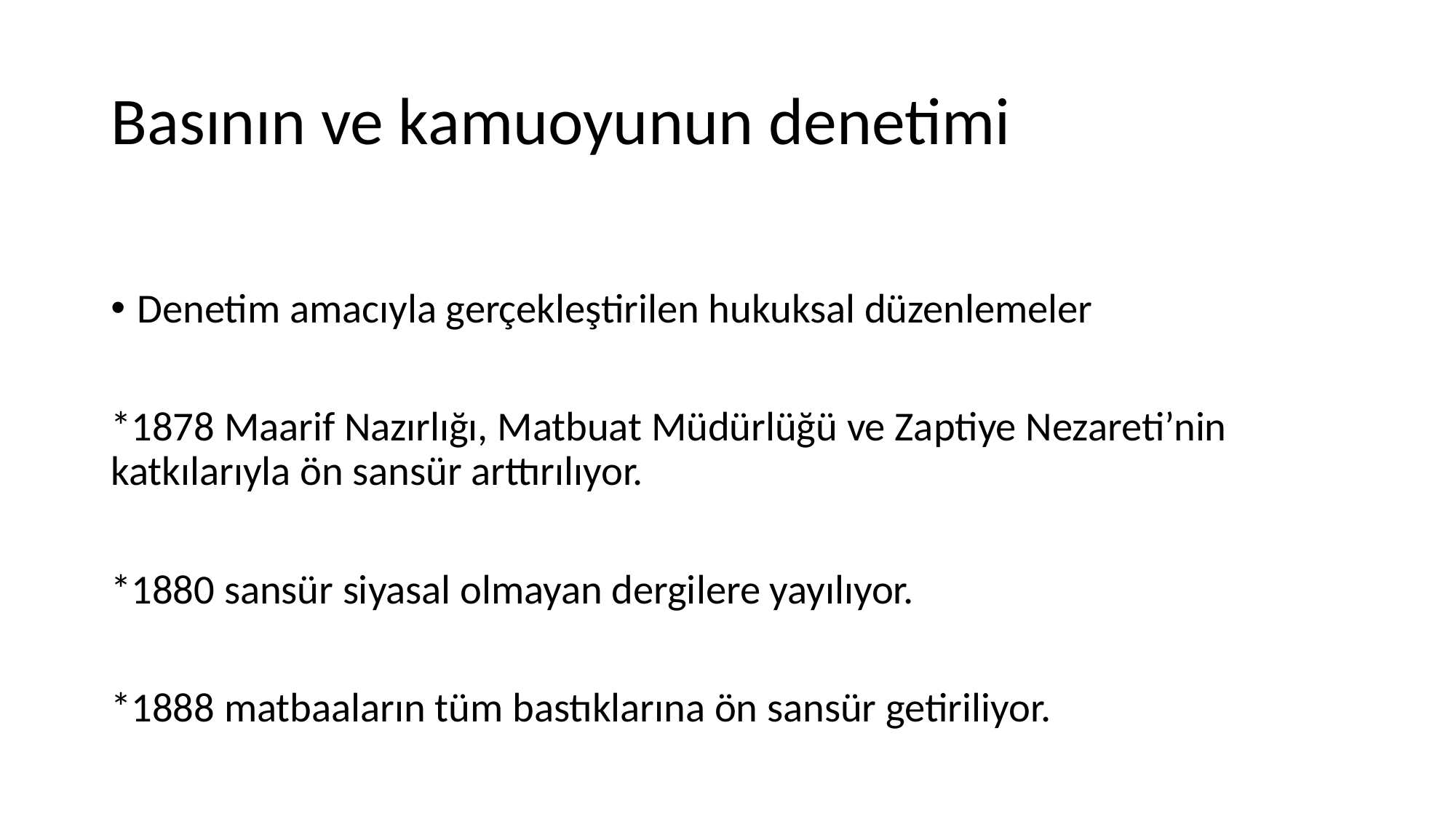

# Basının ve kamuoyunun denetimi

Denetim amacıyla gerçekleştirilen hukuksal düzenlemeler

*1878 Maarif Nazırlığı, Matbuat Müdürlüğü ve Zaptiye Nezareti’nin katkılarıyla ön sansür arttırılıyor.

*1880 sansür siyasal olmayan dergilere yayılıyor.

*1888 matbaaların tüm bastıklarına ön sansür getiriliyor.